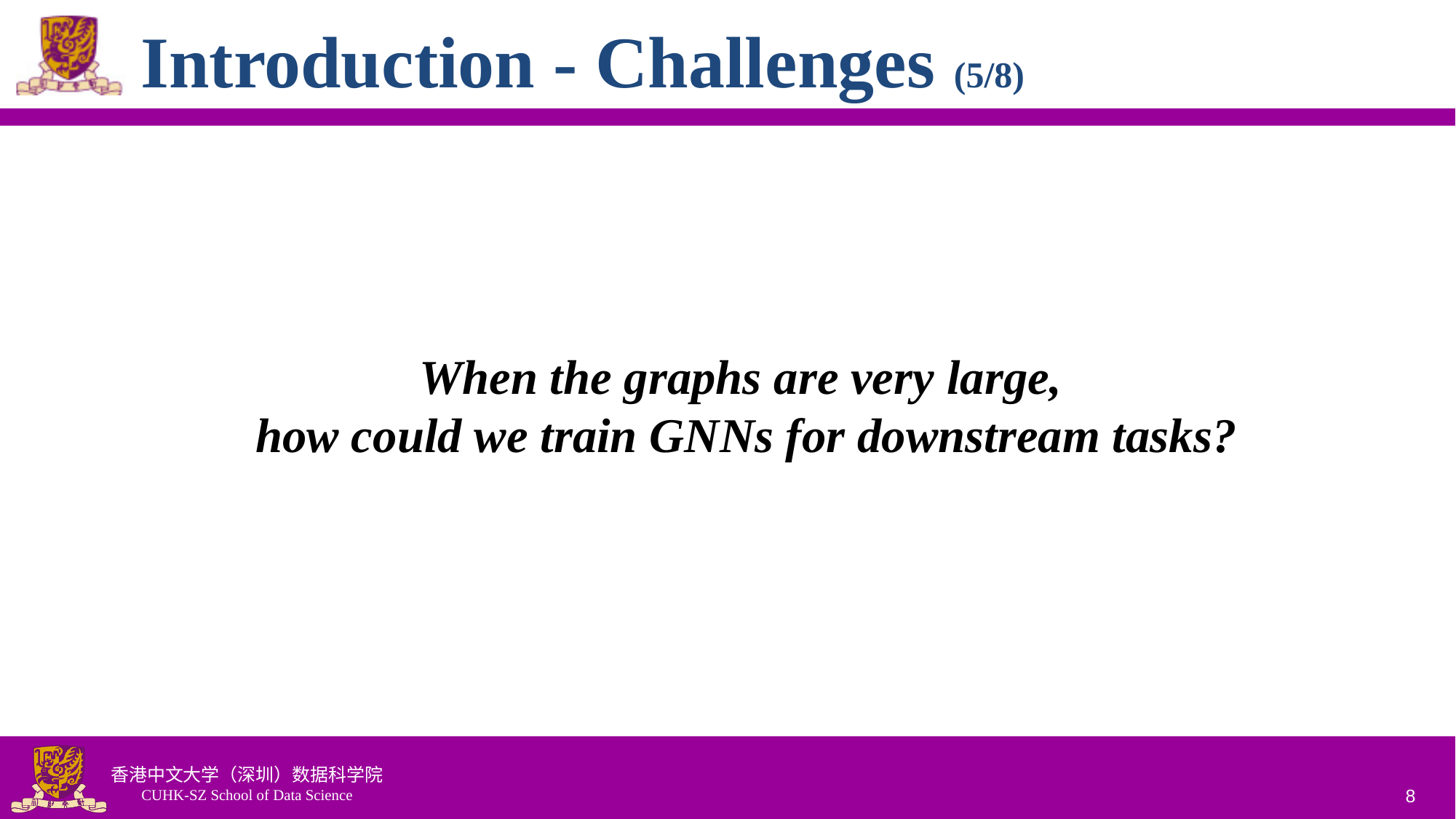

# Introduction - Challenges (5/8)
When the graphs are very large,
how could we train GNNs for downstream tasks?
8